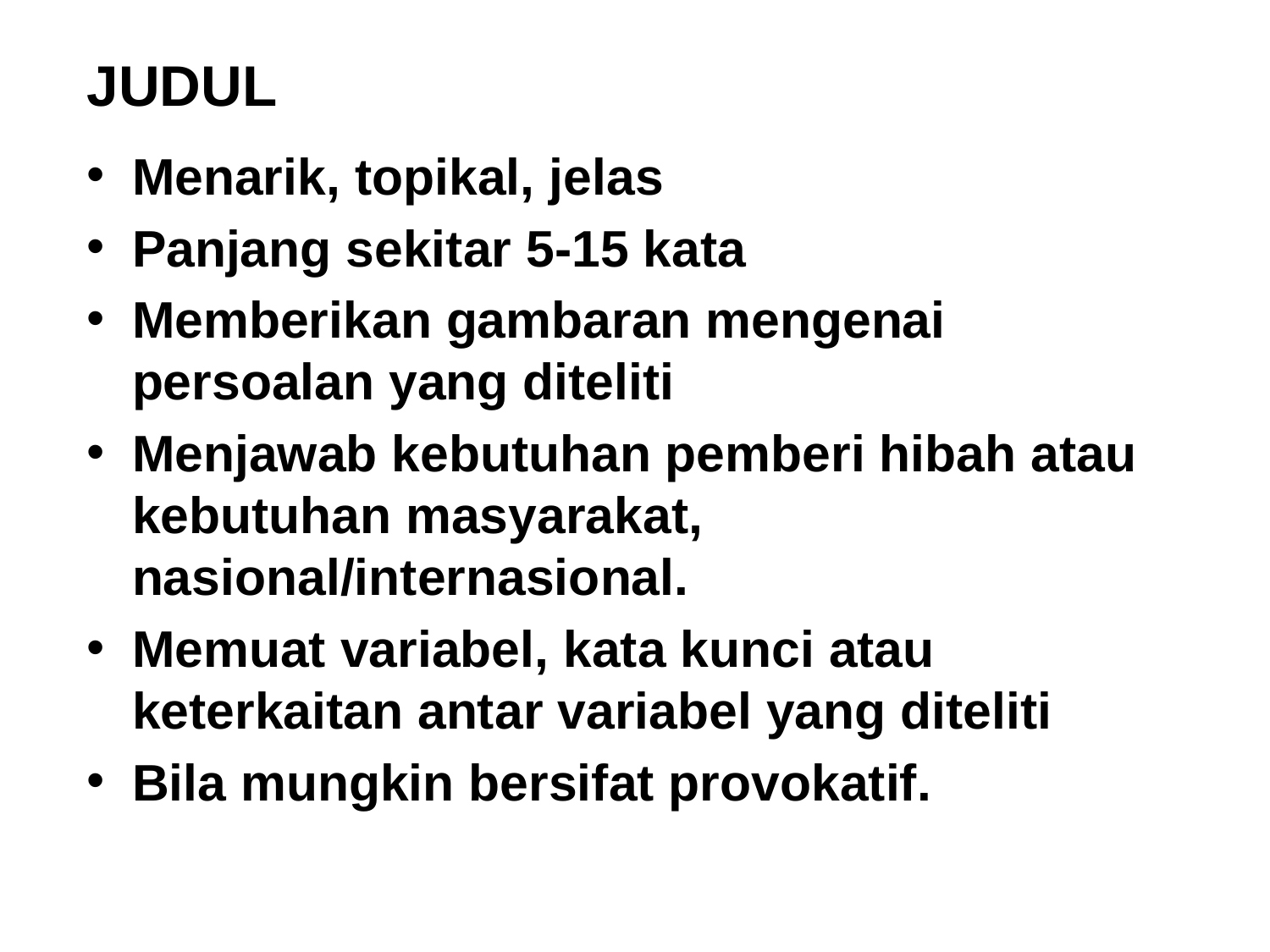

JUDUL

Menarik, topikal, jelas
Panjang sekitar 5-15 kata
Memberikan gambaran mengenai persoalan yang diteliti
Menjawab kebutuhan pemberi hibah atau kebutuhan masyarakat, nasional/internasional.
Memuat variabel, kata kunci atau keterkaitan antar variabel yang diteliti
Bila mungkin bersifat provokatif.